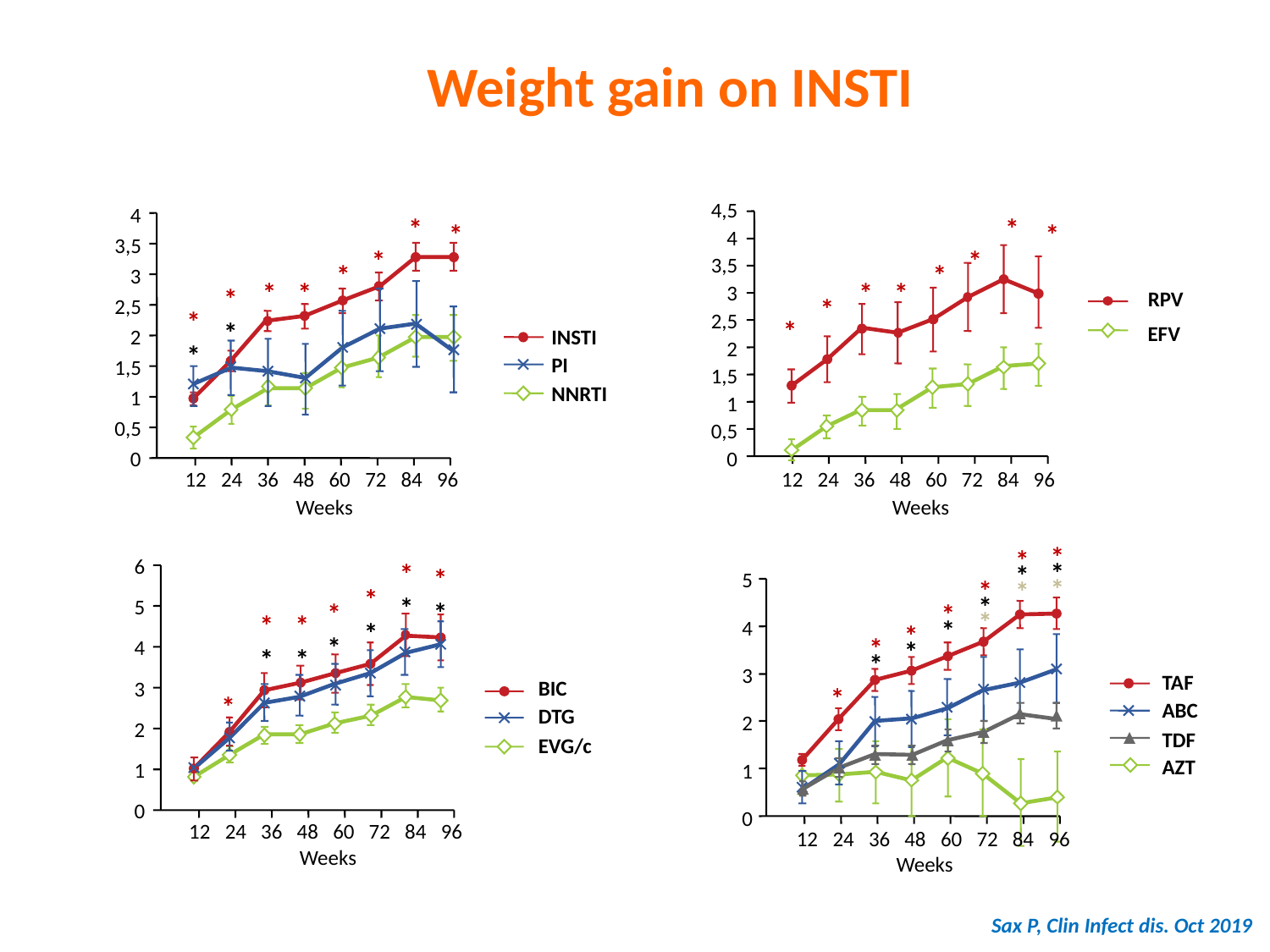

Weight gain on INSTI
4,5
*
*

4
*
3,5
*
*
*
3
RPV
*

2,5

*
EFV

2

1,5
1
0,5
0
12
24
36
48
60
72
84
96
Weeks
4
*
*

3,5
*
*
3
*
*
*
*

2,5
*
*

INSTI
2

PI
1,5
NNRTI
1
0,5
0
12
24
36
48
60
72
84
96
Weeks
6
*
*

*
*

*
*

5
*
*

*
*

*
*

4
BIC
3
*

DTG
2
EVG/c
1
0
12
24
36
48
60
72
84
96
Weeks
*
*
*
*
*
*
5

*
*
*
4
*
*
*
*
*
*
3
TAF

ABC
*
2

TDF

AZT
1

0
12
24
36
48
60
72
84
96
Weeks
Sax P, Clin Infect dis. Oct 2019